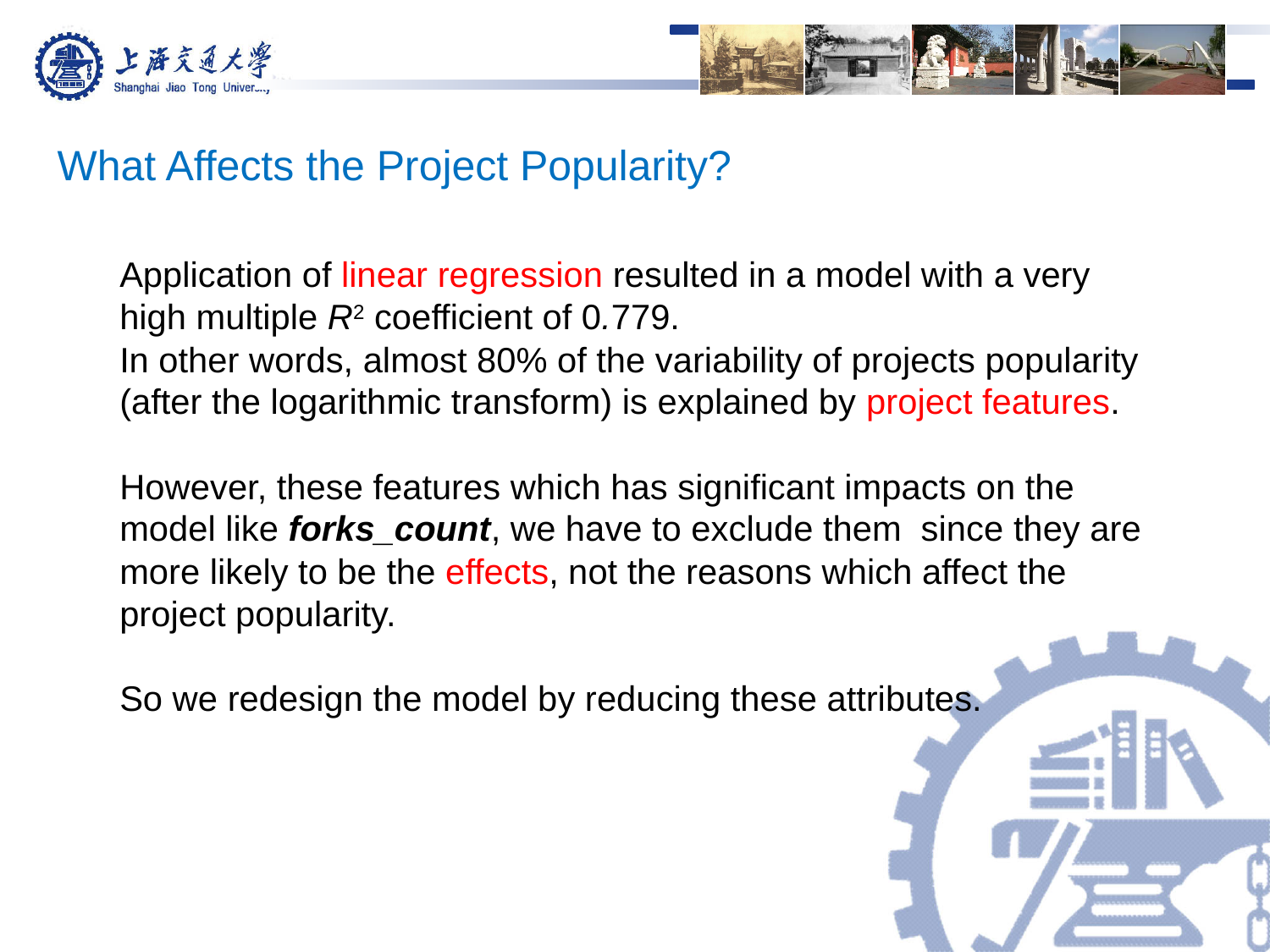

What Affects the Project Popularity?
Application of linear regression resulted in a model with a very high multiple R2 coefficient of 0.779.
In other words, almost 80% of the variability of projects popularity (after the logarithmic transform) is explained by project features.

However, these features which has significant impacts on the model like forks_count, we have to exclude them  since they are more likely to be the effects, not the reasons which affect the project popularity.

So we redesign the model by reducing these attributes.